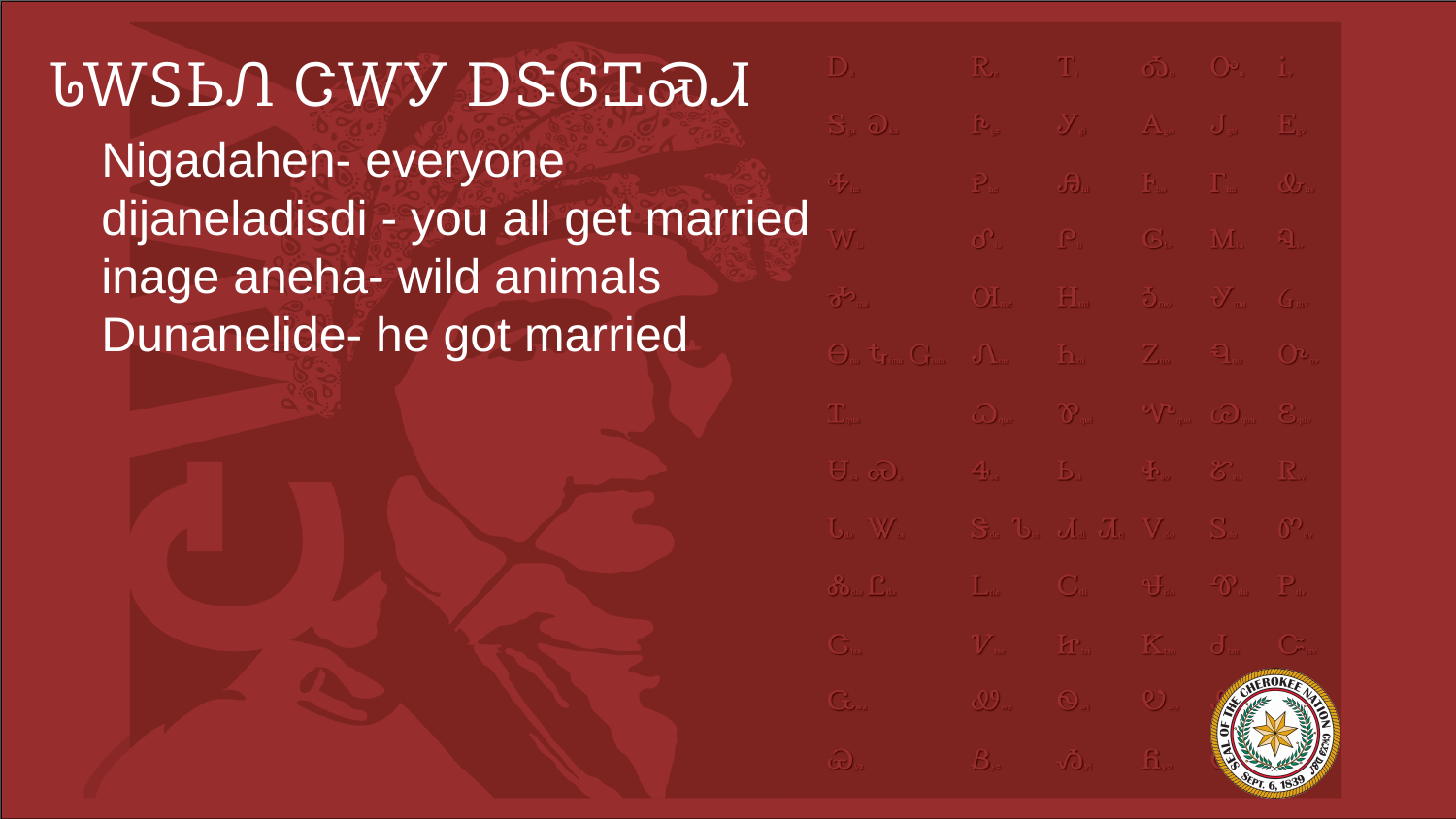

# ᏓᎳᏚᏏᏁ ᏣᎳᎩ ᎠᏕᎶᏆᏍᏗ
Nigadahen- everyone
dijaneladisdi - you all get married
inage aneha- wild animals
Dunanelide- he got married